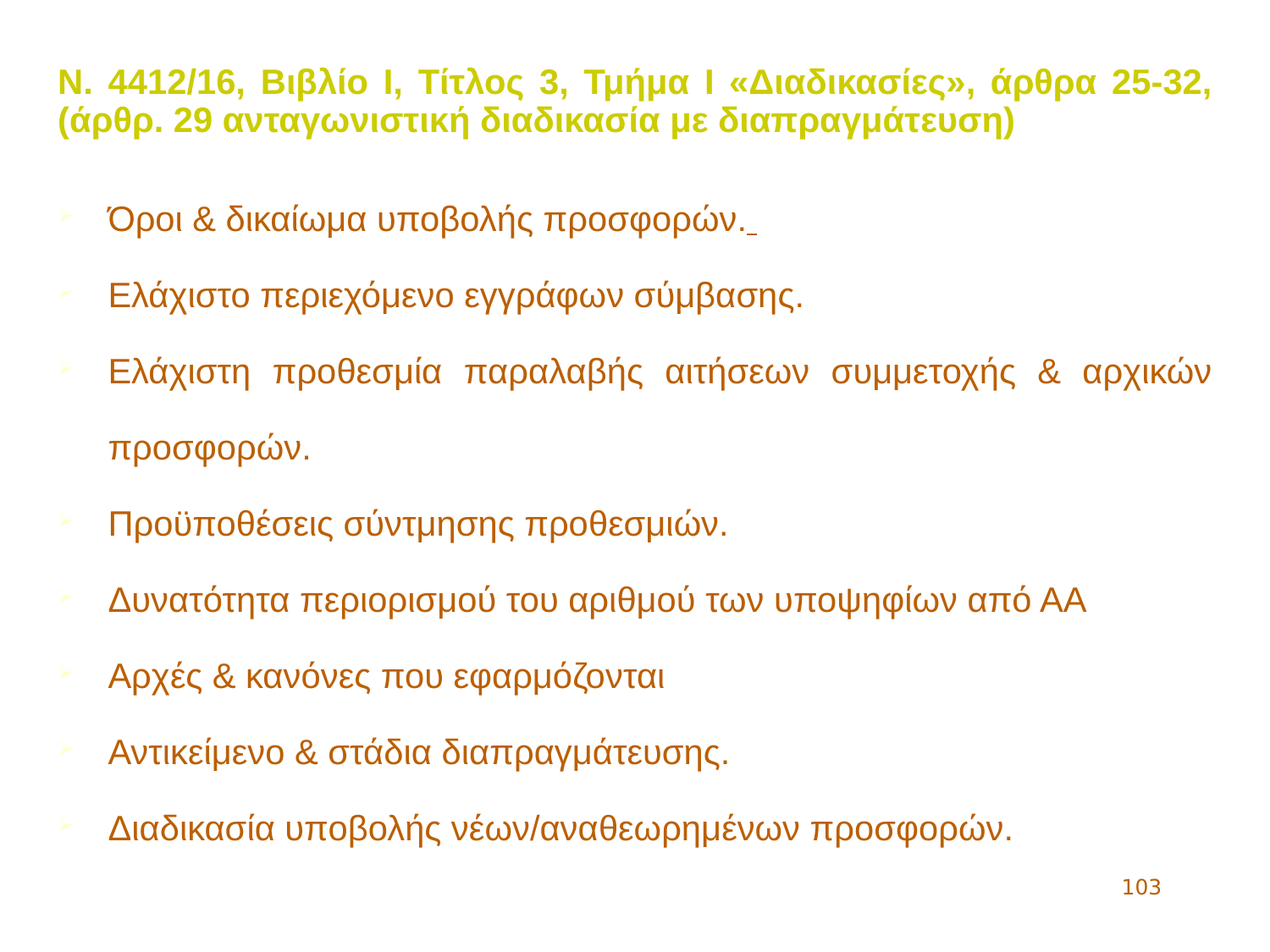

Ν. 4412/16, Βιβλίο Ι, Τίτλος 3, Τμήμα Ι «Διαδικασίες», άρθρα 25-32, (άρθρ. 29 ανταγωνιστική διαδικασία με διαπραγμάτευση)
Όροι & δικαίωμα υποβολής προσφορών.
Ελάχιστο περιεχόμενο εγγράφων σύμβασης.
Ελάχιστη προθεσμία παραλαβής αιτήσεων συμμετοχής & αρχικών προσφορών.
Προϋποθέσεις σύντμησης προθεσμιών.
Δυνατότητα περιορισμού του αριθμού των υποψηφίων από ΑΑ
Αρχές & κανόνες που εφαρμόζονται
Αντικείμενο & στάδια διαπραγμάτευσης.
Διαδικασία υποβολής νέων/αναθεωρημένων προσφορών.
103